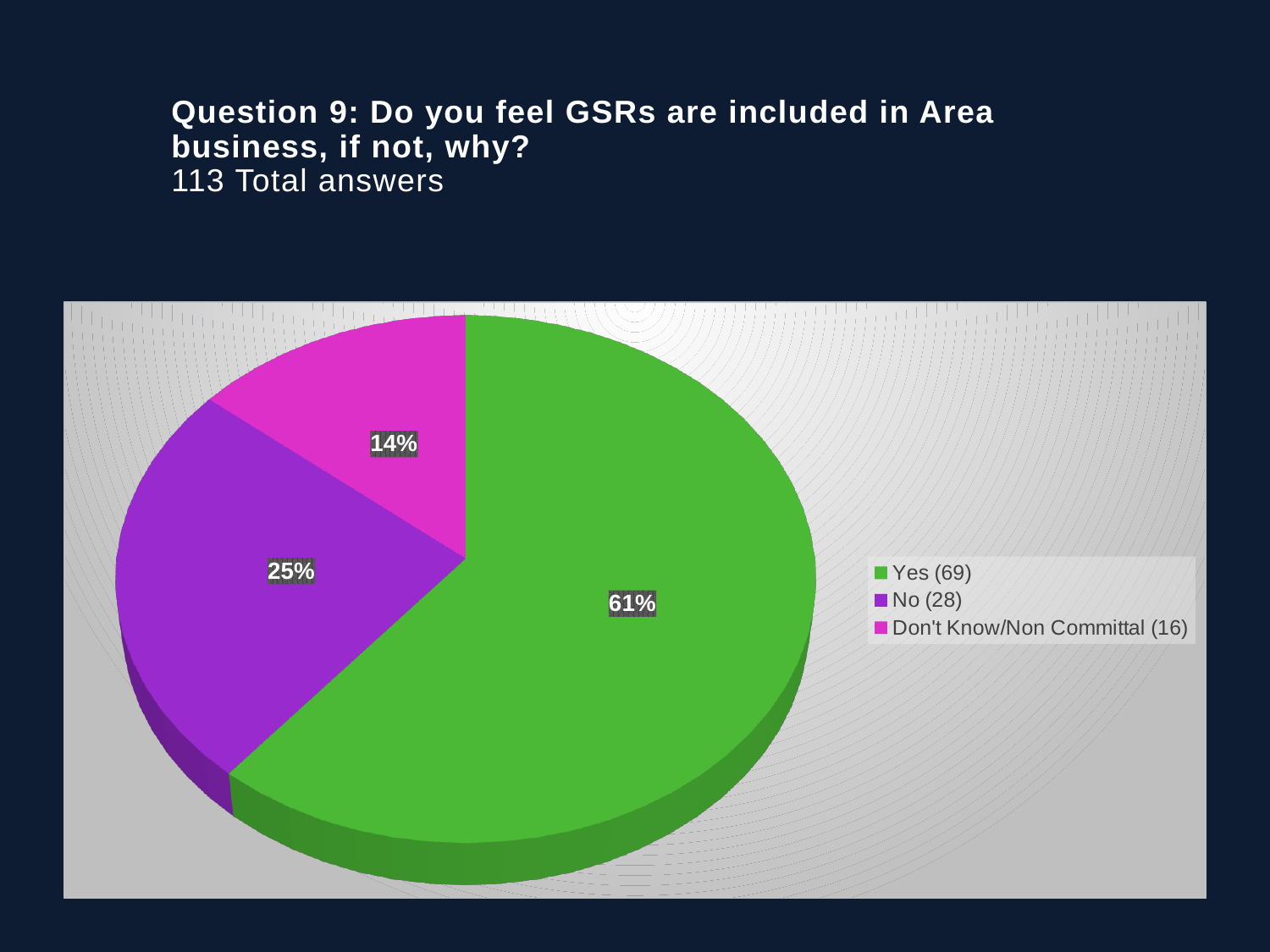

# Question 9: Do you feel GSRs are included in Area business, if not, why? 113 Total answers

[unsupported chart]